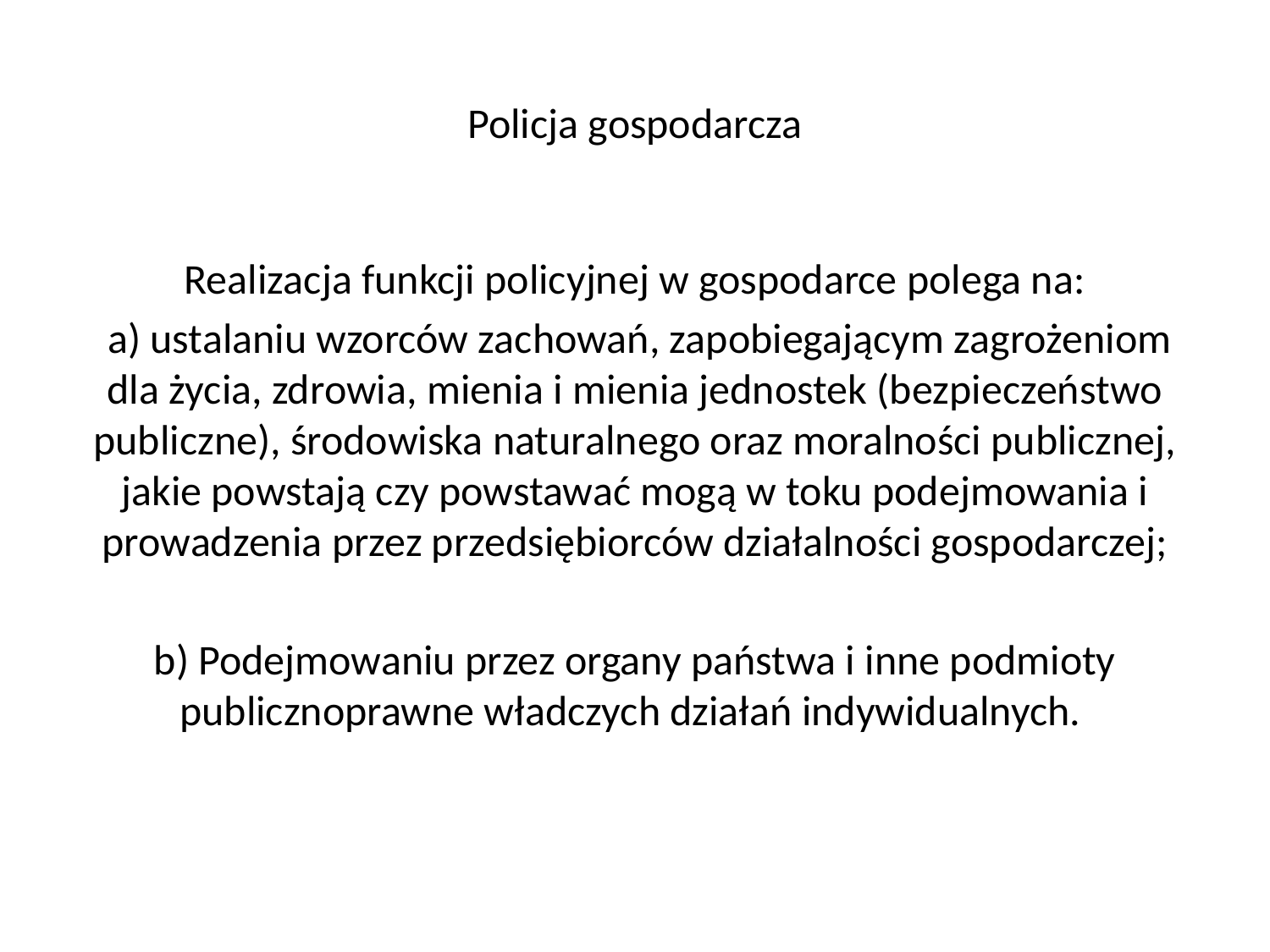

# Policja gospodarcza

Realizacja funkcji policyjnej w gospodarce polega na:
 a) ustalaniu wzorców zachowań, zapobiegającym zagrożeniom dla życia, zdrowia, mienia i mienia jednostek (bezpieczeństwo publiczne), środowiska naturalnego oraz moralności publicznej, jakie powstają czy powstawać mogą w toku podejmowania i prowadzenia przez przedsiębiorców działalności gospodarczej;

b) Podejmowaniu przez organy państwa i inne podmioty publicznoprawne władczych działań indywidualnych.